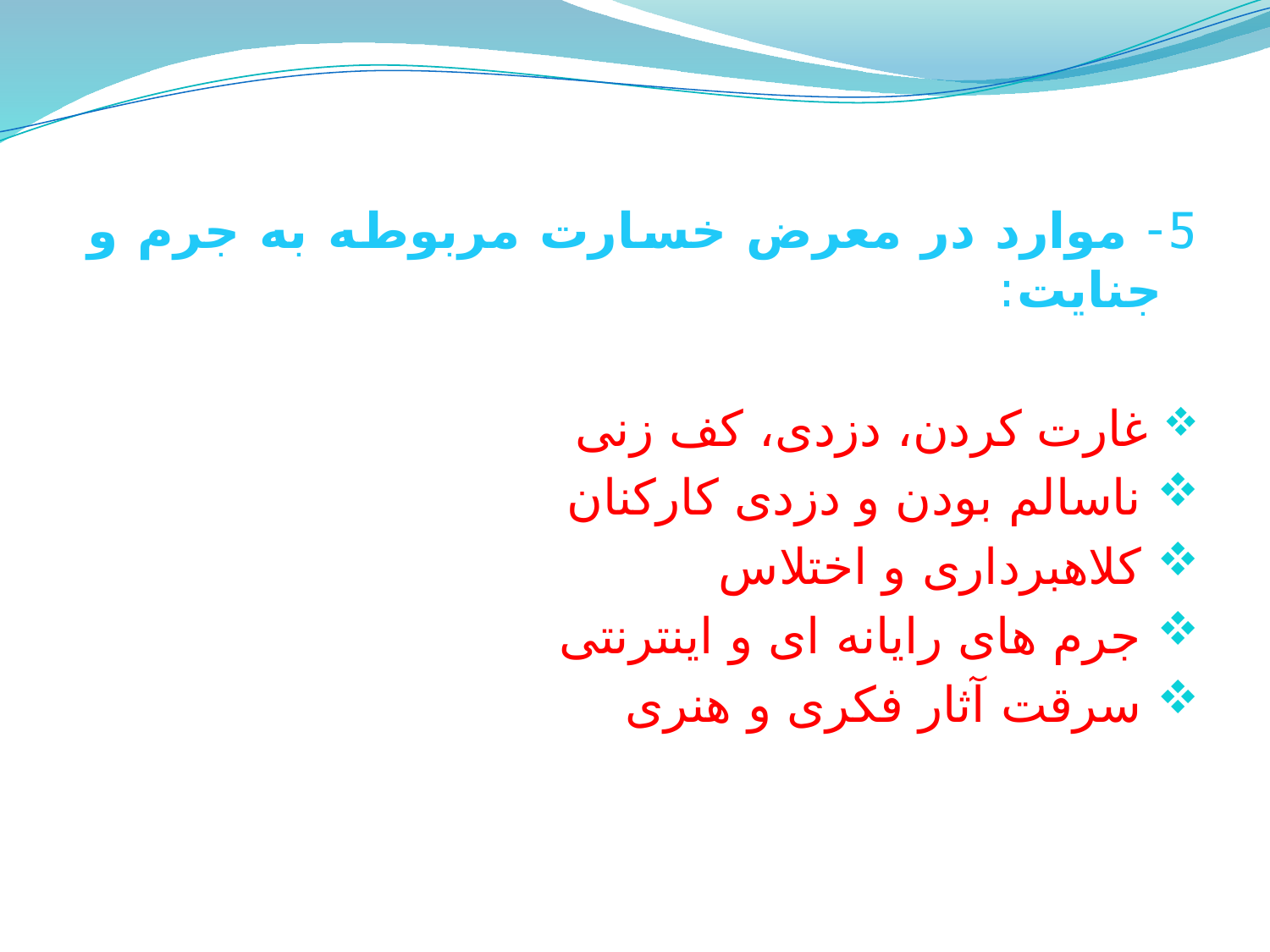

5- موارد در معرض خسارت مربوطه به جرم و جنایت:

 غارت کردن، دزدی، کف زنی
 ناسالم بودن و دزدی کارکنان
 کلاهبرداری و اختلاس
 جرم های رایانه ای و اینترنتی
 سرقت آثار فکری و هنری